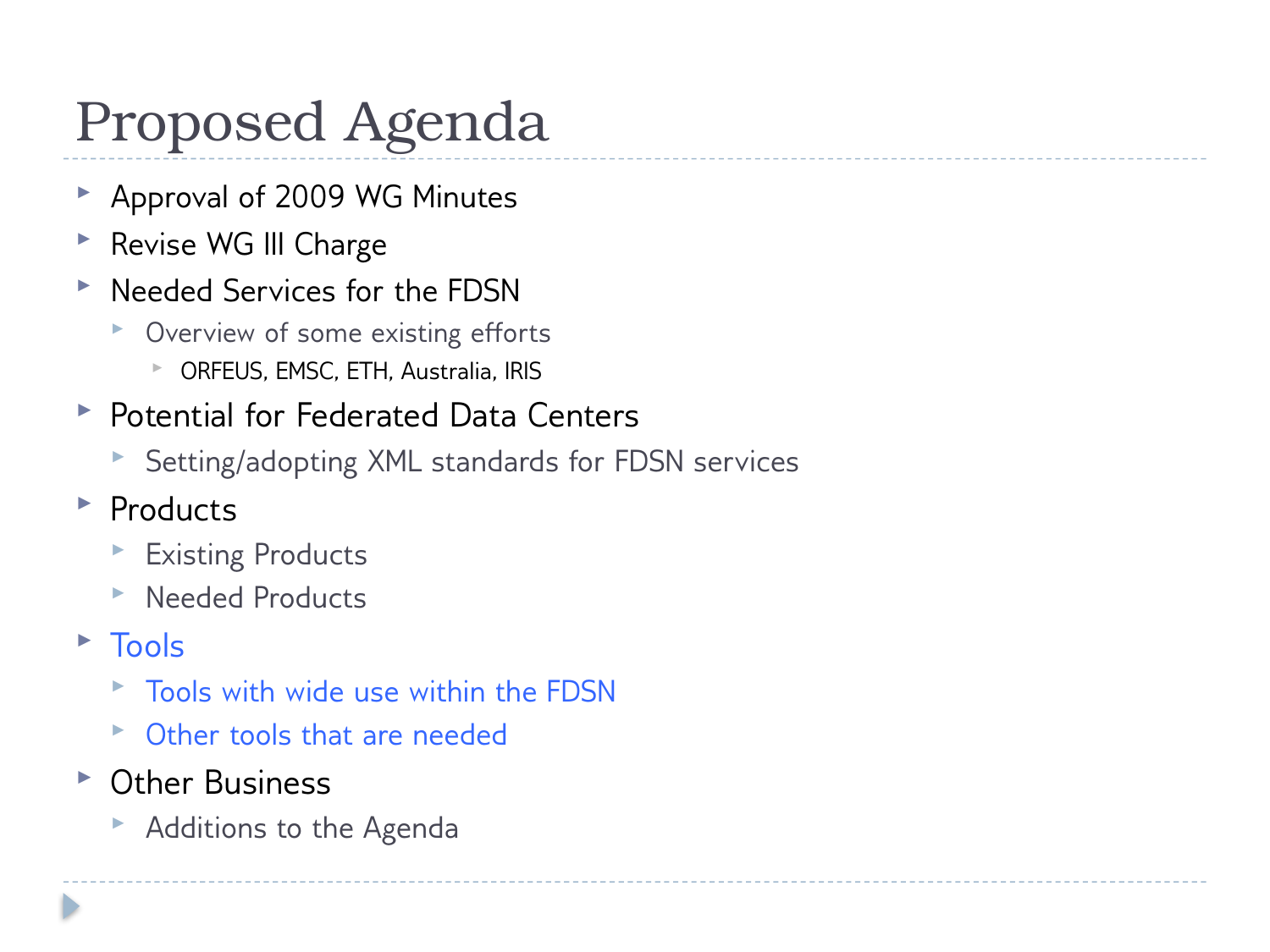

# Proposed Agenda
Approval of 2009 WG Minutes
Revise WG III Charge
Needed Services for the FDSN
Overview of some existing efforts
ORFEUS, EMSC, ETH, Australia, IRIS
Potential for Federated Data Centers
Setting/adopting XML standards for FDSN services
Products
Existing Products
Needed Products
Tools
Tools with wide use within the FDSN
Other tools that are needed
Other Business
Additions to the Agenda